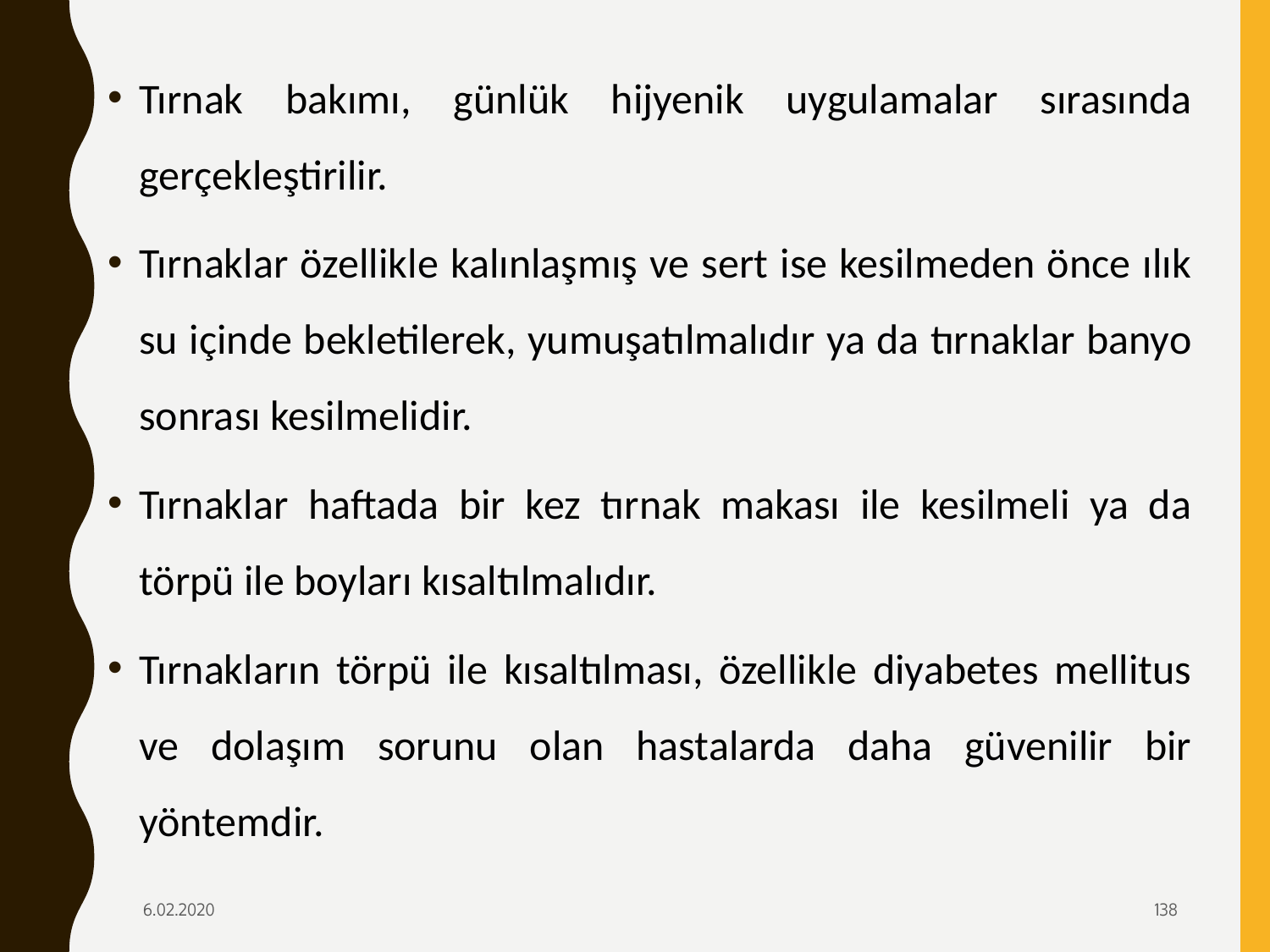

Tırnak bakımı, günlük hijyenik uygulamalar sırasında gerçekleştirilir.
Tırnaklar özellikle kalınlaşmış ve sert ise kesilmeden önce ılık su içinde bekletilerek, yumuşatılmalıdır ya da tırnaklar banyo sonrası kesilmelidir.
Tırnaklar haftada bir kez tırnak makası ile kesilmeli ya da törpü ile boyları kısaltılmalıdır.
Tırnakların törpü ile kısaltılması, özellikle diyabetes mellitus ve dolaşım sorunu olan hastalarda daha güvenilir bir yöntemdir.
6.02.2020
138